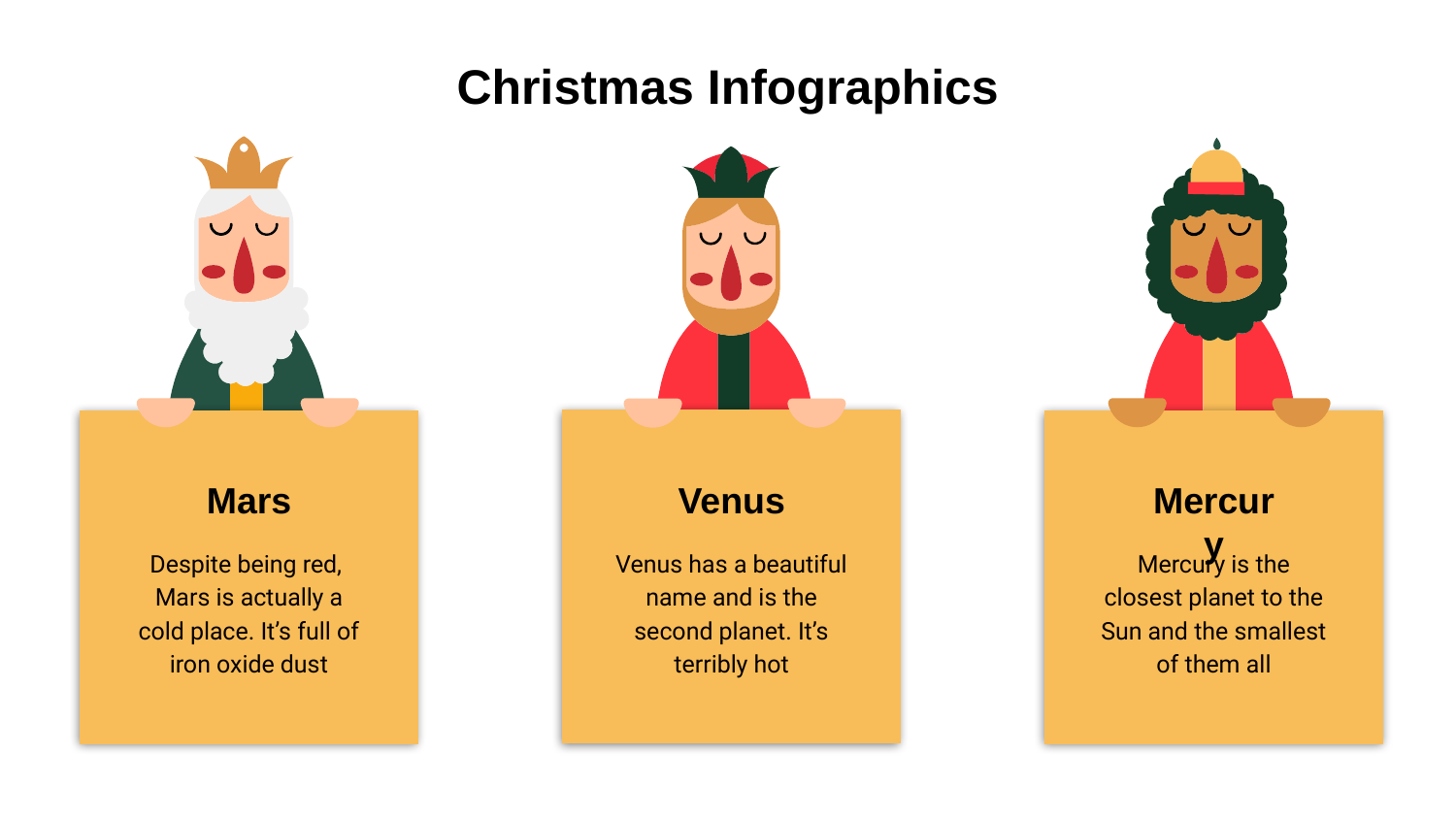

# Christmas Infographics

Mars
Venus
Mercury
Despite being red,  Mars is actually a cold place. It’s full of iron oxide dust

Venus has a beautiful name and is the second planet. It’s terribly hot

Mercury is the closest planet to the Sun and the smallest of them all